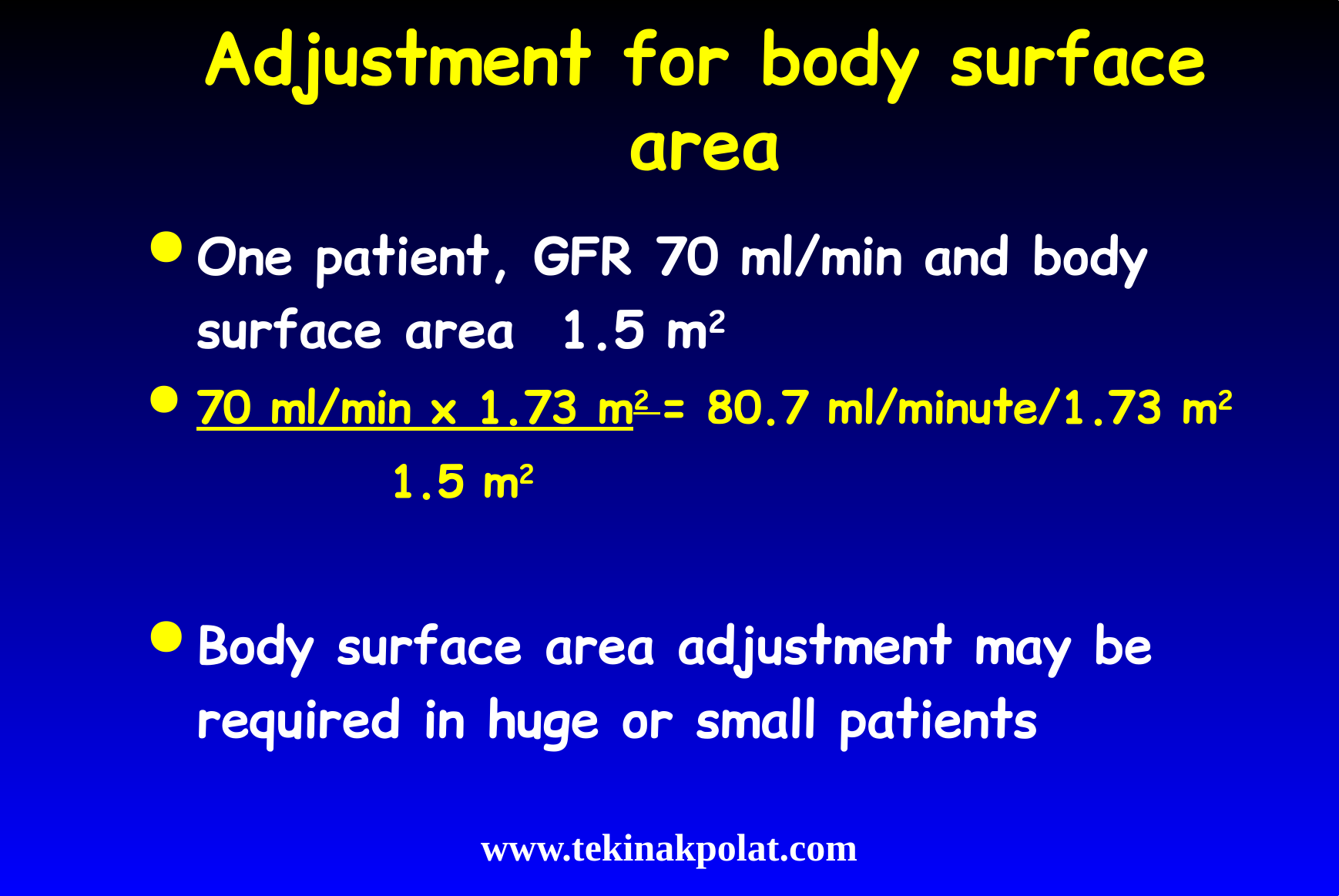

# Adjustment for body surface area
One patient, GFR 70 ml/min and body surface area  1.5 m2
70 ml/min x 1.73 m2 = 80.7 ml/minute/1.73 m2
		    1.5 m2

Body surface area adjustment may be required in huge or small patients

www.tekinakpolat.com